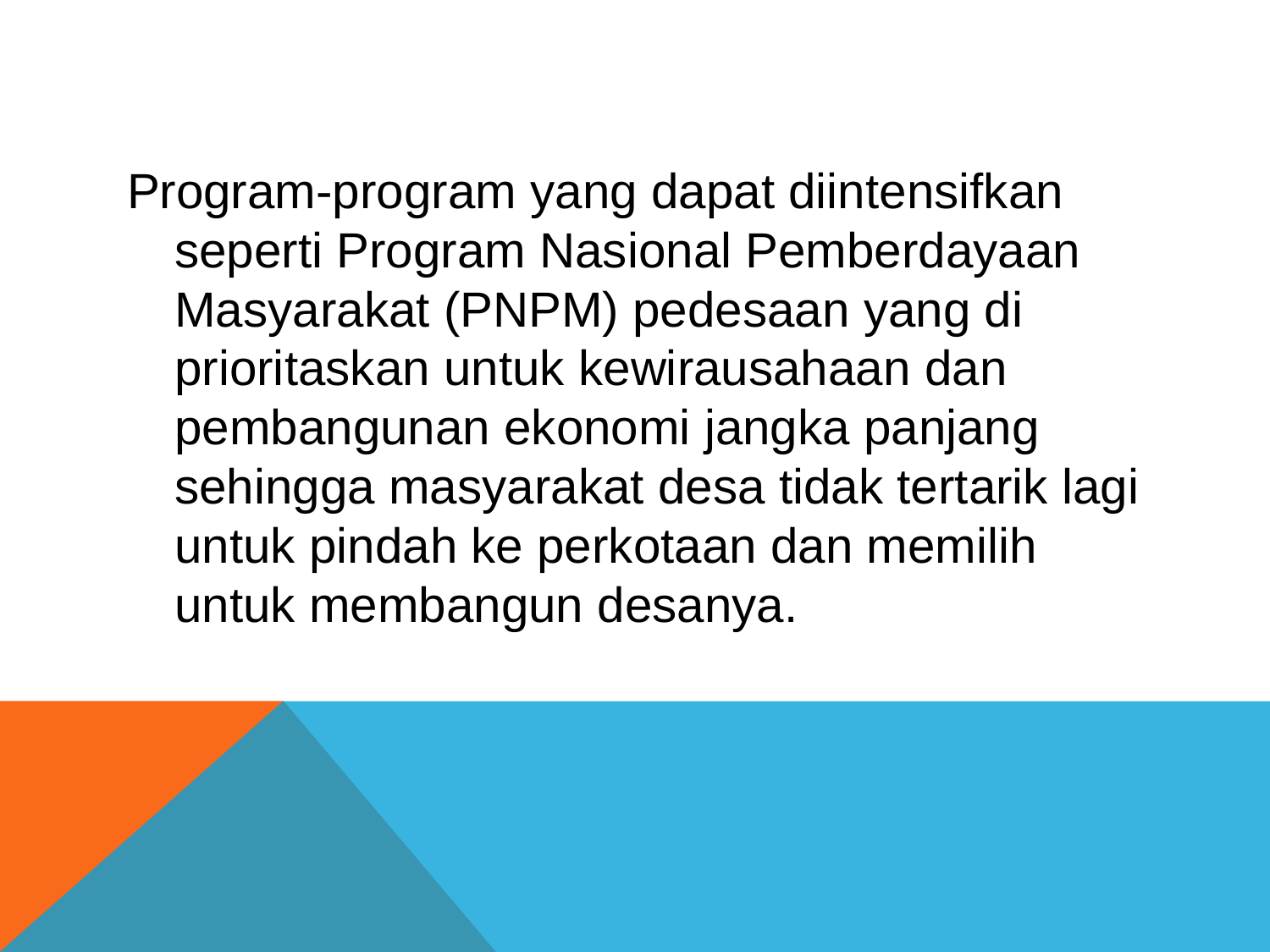

#
Program-program yang dapat diintensifkan seperti Program Nasional Pemberdayaan Masyarakat (PNPM) pedesaan yang di prioritaskan untuk kewirausahaan dan pembangunan ekonomi jangka panjang sehingga masyarakat desa tidak tertarik lagi untuk pindah ke perkotaan dan memilih untuk membangun desanya.